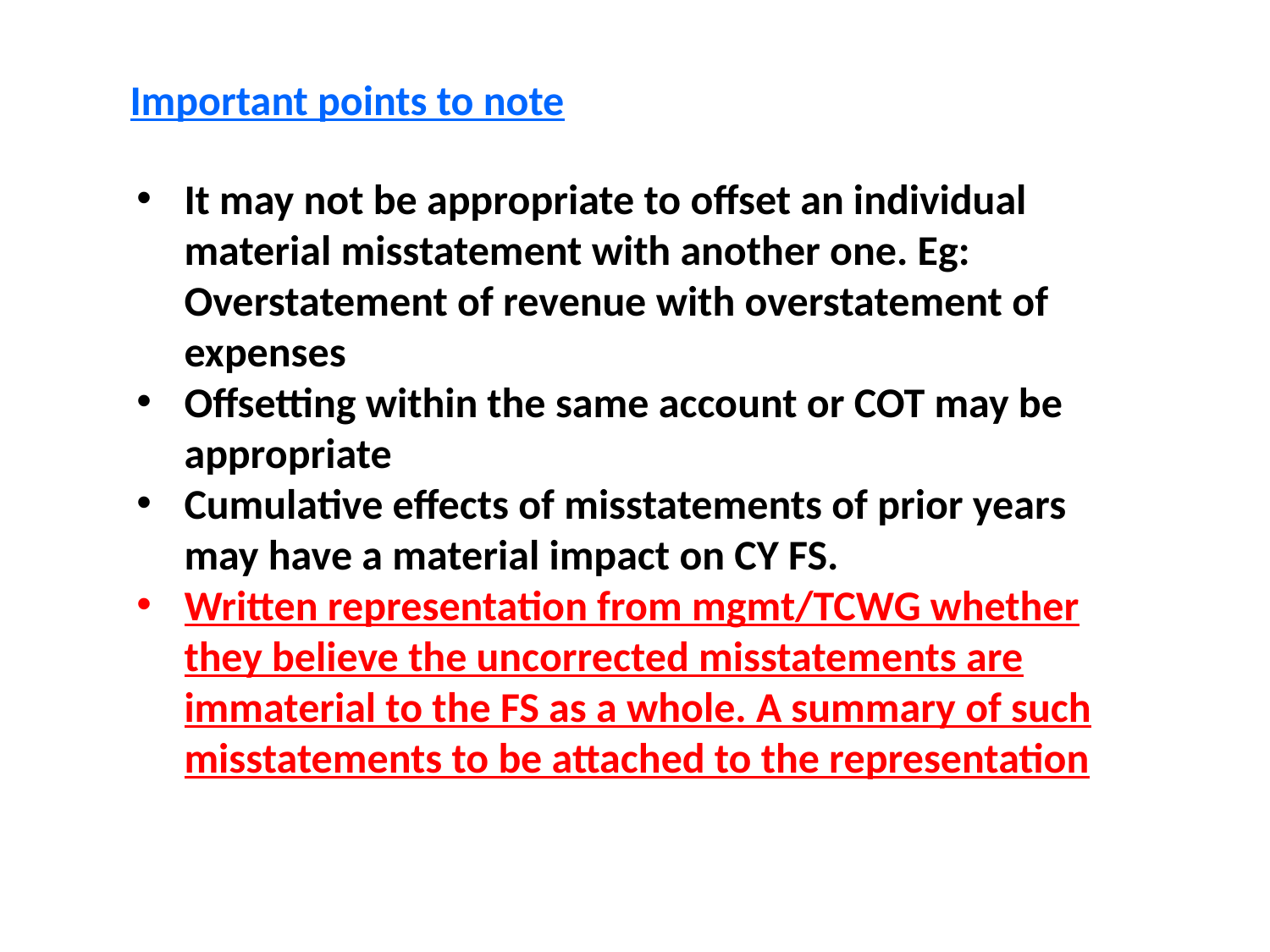

Important points to note
It may not be appropriate to offset an individual material misstatement with another one. Eg: Overstatement of revenue with overstatement of expenses
Offsetting within the same account or COT may be appropriate
Cumulative effects of misstatements of prior years may have a material impact on CY FS.
Written representation from mgmt/TCWG whether they believe the uncorrected misstatements are immaterial to the FS as a whole. A summary of such misstatements to be attached to the representation